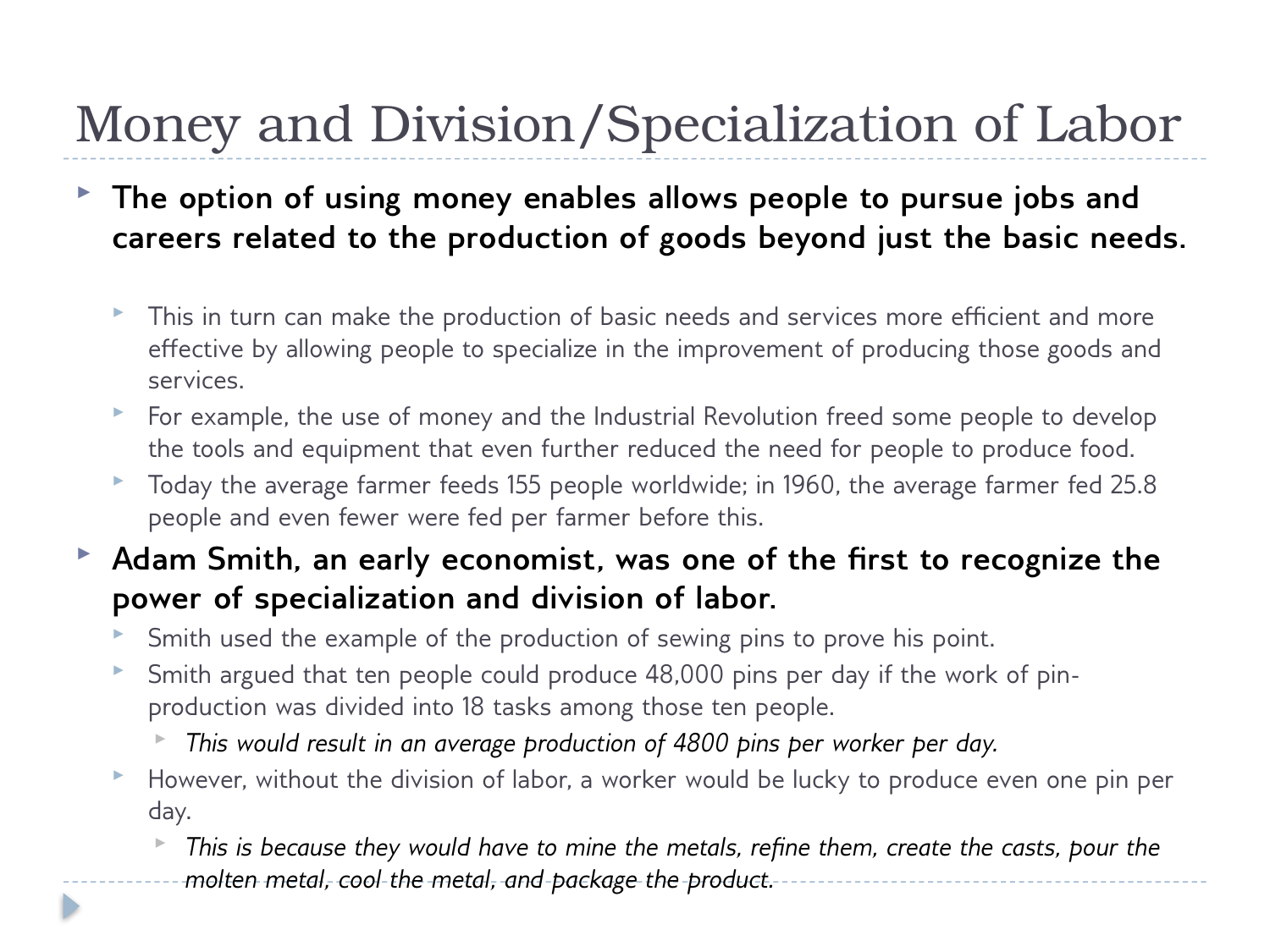

# Money and Division/Specialization of Labor
The option of using money enables allows people to pursue jobs and careers related to the production of goods beyond just the basic needs.
This in turn can make the production of basic needs and services more efficient and more effective by allowing people to specialize in the improvement of producing those goods and services.
For example, the use of money and the Industrial Revolution freed some people to develop the tools and equipment that even further reduced the need for people to produce food.
Today the average farmer feeds 155 people worldwide; in 1960, the average farmer fed 25.8 people and even fewer were fed per farmer before this.
Adam Smith, an early economist, was one of the first to recognize the power of specialization and division of labor.
Smith used the example of the production of sewing pins to prove his point.
Smith argued that ten people could produce 48,000 pins per day if the work of pin-production was divided into 18 tasks among those ten people.
This would result in an average production of 4800 pins per worker per day.
However, without the division of labor, a worker would be lucky to produce even one pin per day.
This is because they would have to mine the metals, refine them, create the casts, pour the molten metal, cool the metal, and package the product.